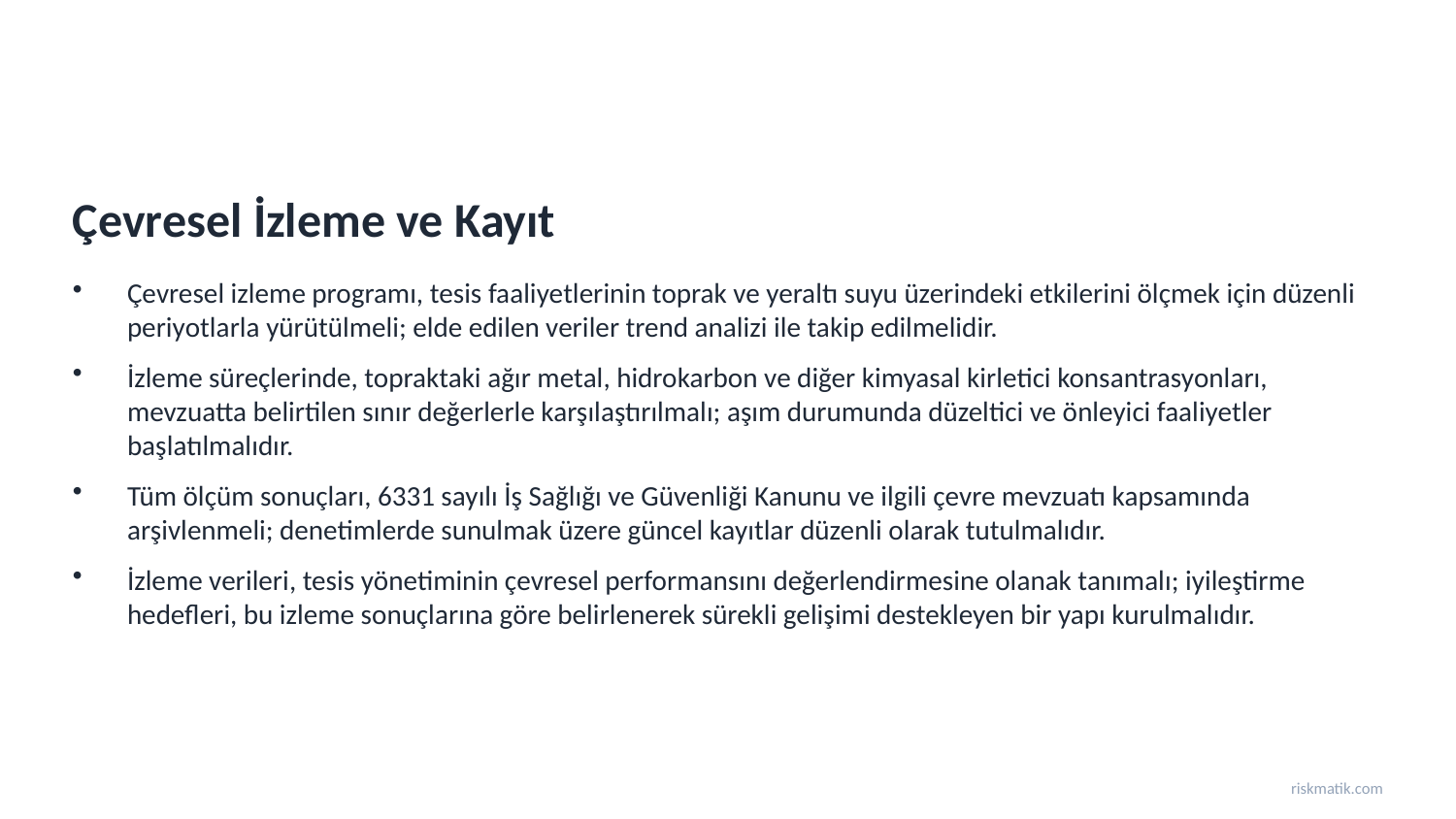

Çevresel İzleme ve Kayıt
Çevresel izleme programı, tesis faaliyetlerinin toprak ve yeraltı suyu üzerindeki etkilerini ölçmek için düzenli periyotlarla yürütülmeli; elde edilen veriler trend analizi ile takip edilmelidir.
İzleme süreçlerinde, topraktaki ağır metal, hidrokarbon ve diğer kimyasal kirletici konsantrasyonları, mevzuatta belirtilen sınır değerlerle karşılaştırılmalı; aşım durumunda düzeltici ve önleyici faaliyetler başlatılmalıdır.
Tüm ölçüm sonuçları, 6331 sayılı İş Sağlığı ve Güvenliği Kanunu ve ilgili çevre mevzuatı kapsamında arşivlenmeli; denetimlerde sunulmak üzere güncel kayıtlar düzenli olarak tutulmalıdır.
İzleme verileri, tesis yönetiminin çevresel performansını değerlendirmesine olanak tanımalı; iyileştirme hedefleri, bu izleme sonuçlarına göre belirlenerek sürekli gelişimi destekleyen bir yapı kurulmalıdır.
riskmatik.com